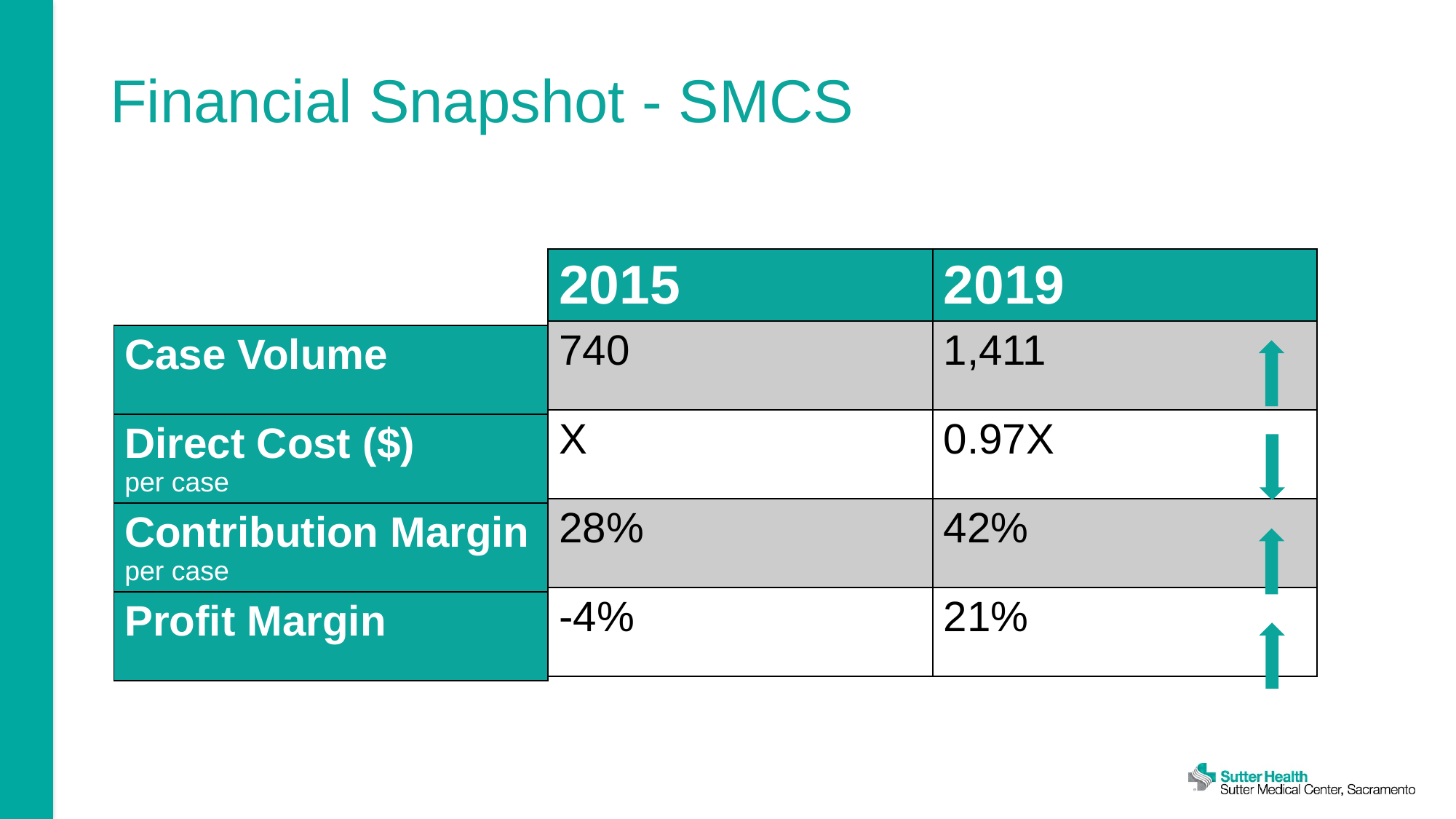

# Financial Snapshot - SMCS
| 2015 | 2019 |
| --- | --- |
| 740 | 1,411 |
| X | 0.97X |
| 28% | 42% |
| -4% | 21% |
| Case Volume |
| --- |
| Direct Cost ($) per case |
| Contribution Margin per case |
| Profit Margin |